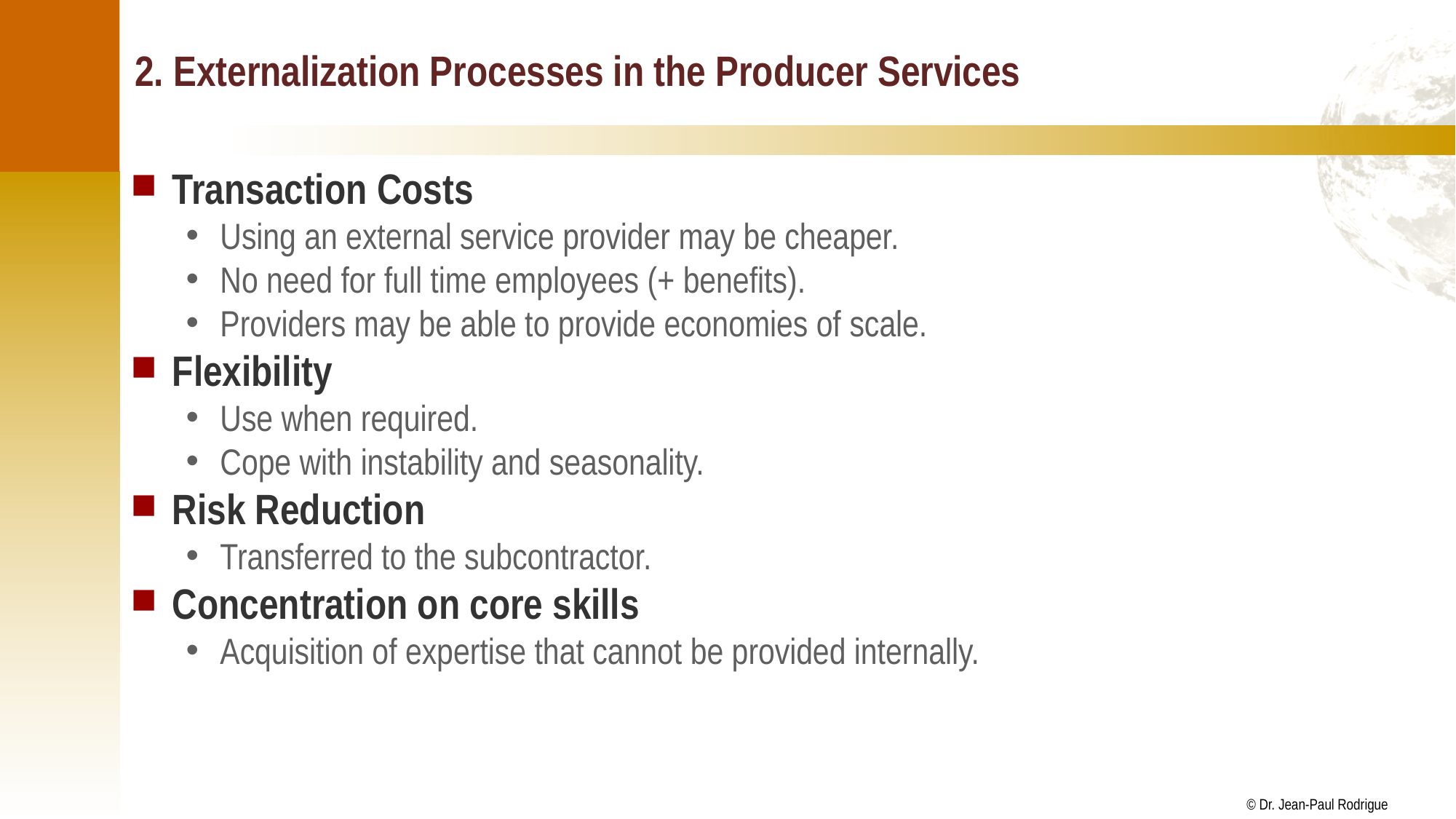

# 2. Externalization Processes in the Producer Services
Transaction Costs
Using an external service provider may be cheaper.
No need for full time employees (+ benefits).
Providers may be able to provide economies of scale.
Flexibility
Use when required.
Cope with instability and seasonality.
Risk Reduction
Transferred to the subcontractor.
Concentration on core skills
Acquisition of expertise that cannot be provided internally.